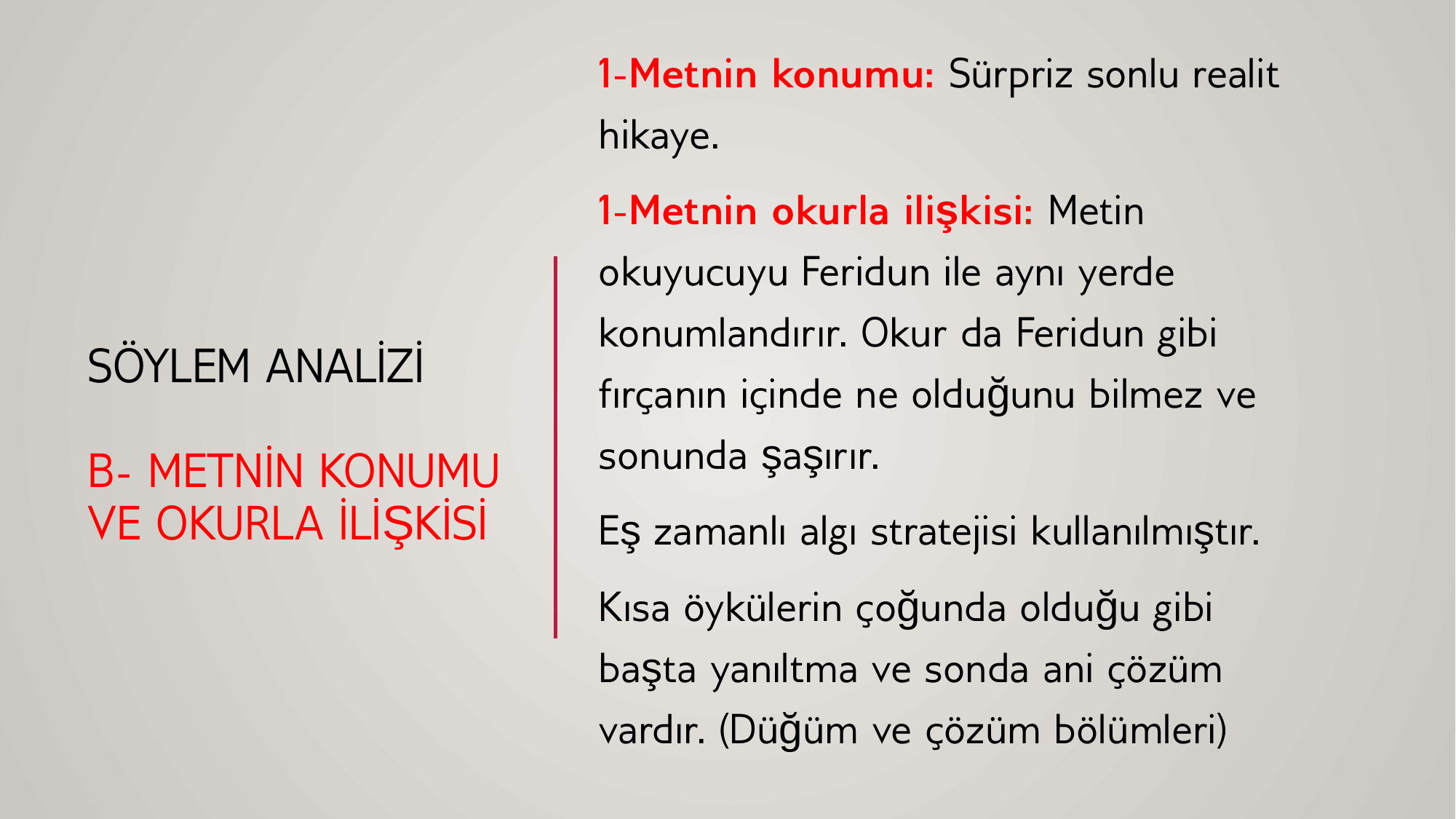

1-Metnin konumu: Sürpriz sonlu realit hikaye.
1-Metnin okurla ilişkisi: Metin okuyucuyu Feridun ile aynı yerde konumlandırır. Okur da Feridun gibi fırçanın içinde ne olduğunu bilmez ve sonunda şaşırır.
Eş zamanlı algı stratejisi kullanılmıştır.
Kısa öykülerin çoğunda olduğu gibi başta yanıltma ve sonda ani çözüm vardır. (Düğüm ve çözüm bölümleri)

# SÖYLEM analizİ B- Metnin konumu ve okurla ilişkisi